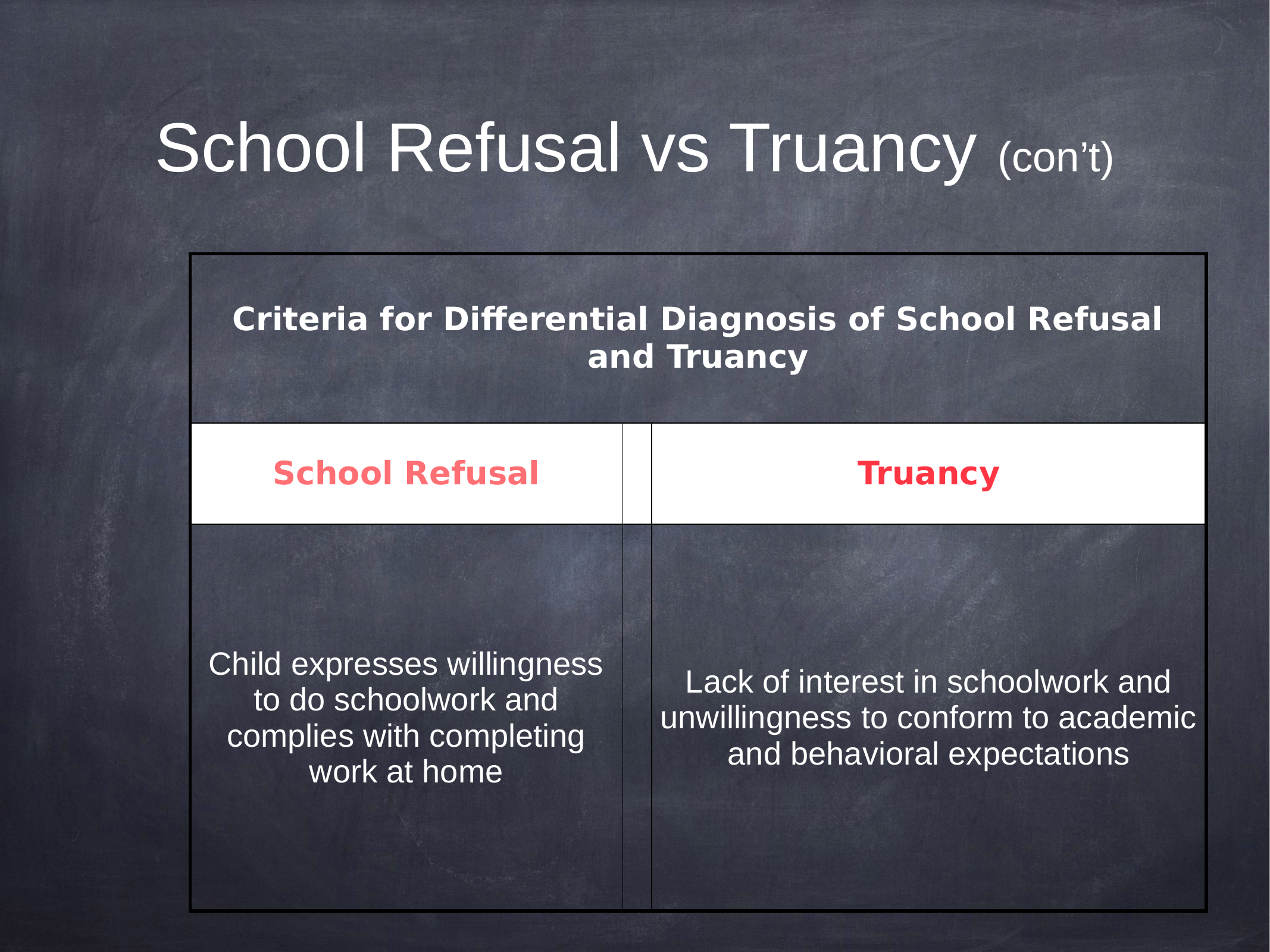

# School Refusal vs Truancy (con’t)
| Criteria for Differential Diagnosis of School Refusal and Truancy |  |  |
| --- | --- | --- |
| School Refusal |  | Truancy |
| Child expresses willingness to do schoolwork and complies with completing work at home |  | Lack of interest in schoolwork and unwillingness to conform to academic and behavioral expectations |